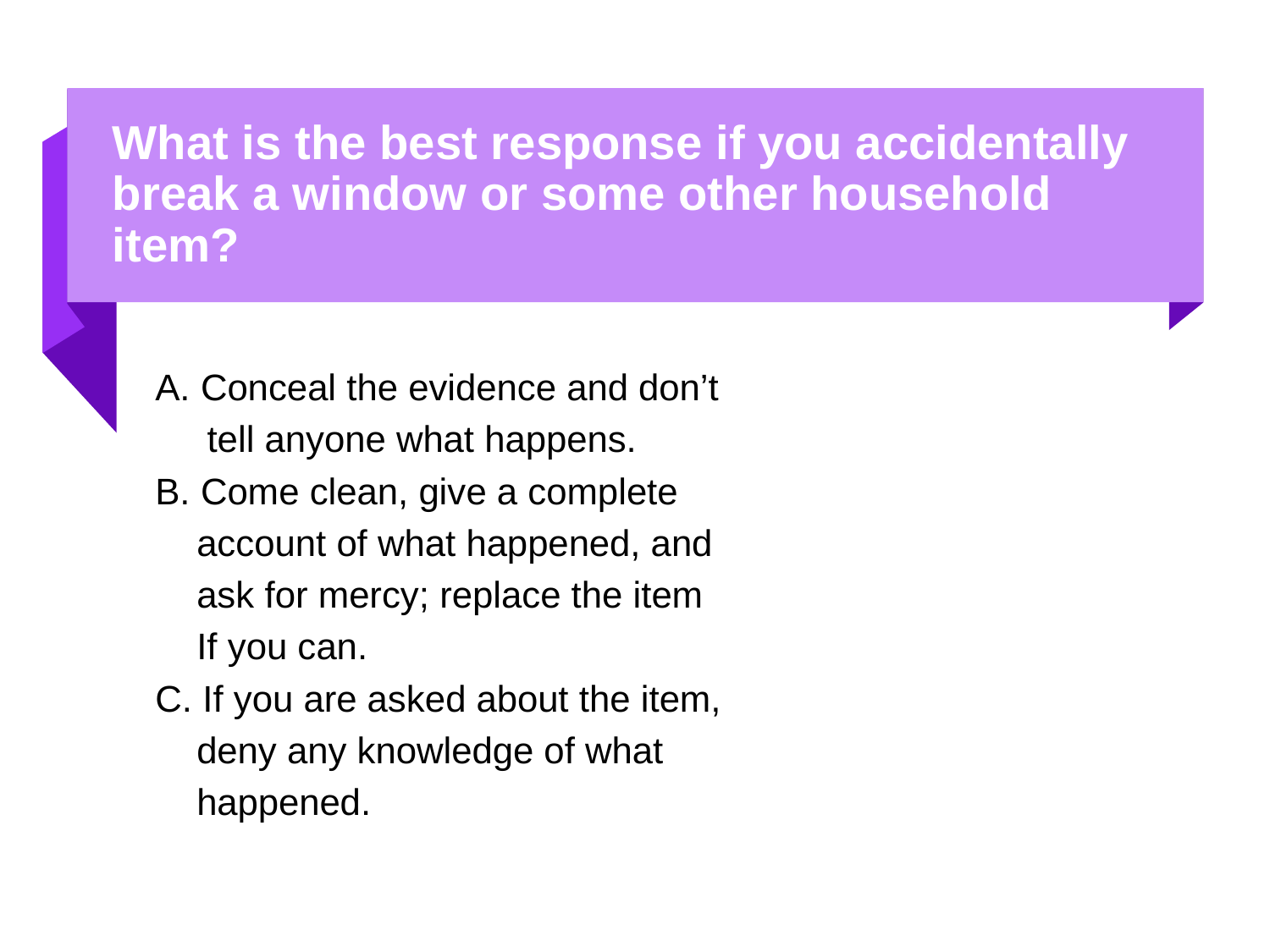

# What is the best response if you accidentally break a window or some other household item?

A. Conceal the evidence and don’t
     tell anyone what happens.
B. Come clean, give a complete
    account of what happened, and
    ask for mercy; replace the item
    If you can.
C. If you are asked about the item,
    deny any knowledge of what
    happened.